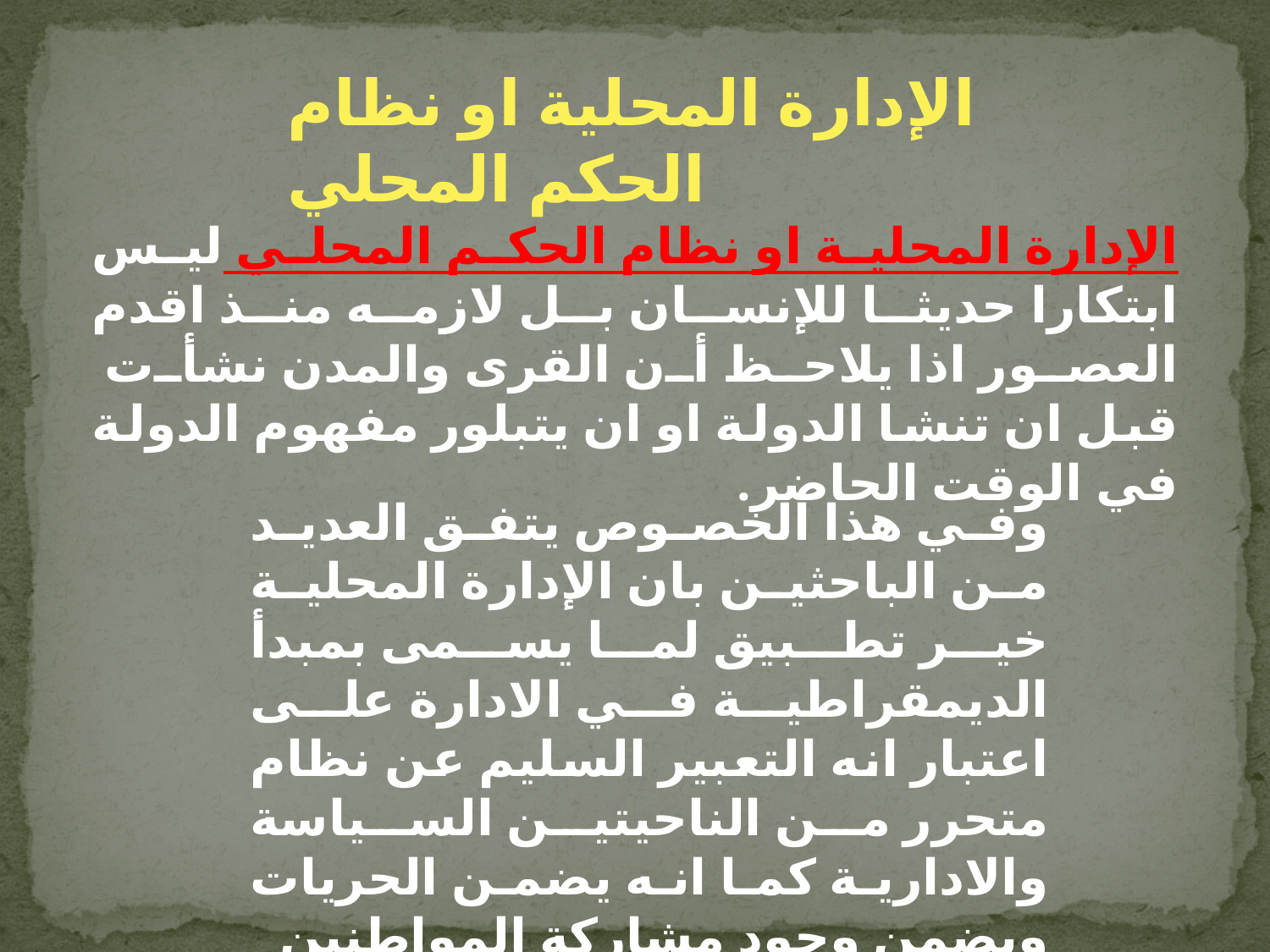

الإدارة المحلية او نظام الحكم المحلي
الإدارة المحلية او نظام الحكم المحلي ليس ابتكارا حديثا للإنسان بل لازمه منذ اقدم العصور اذا يلاحظ أن القرى والمدن نشأت  قبل ان تنشا الدولة او ان يتبلور مفهوم الدولة في الوقت الحاضر.

وفي هذا الخصوص يتفق العديد من الباحثين بان الإدارة المحلية خير تطبيق لما يسمى بمبدأ الديمقراطية في الادارة على اعتبار انه التعبير السليم عن نظام متحرر من الناحيتين السياسة والادارية كما انه يضمن الحريات ويضمن وجود مشاركة المواطنين